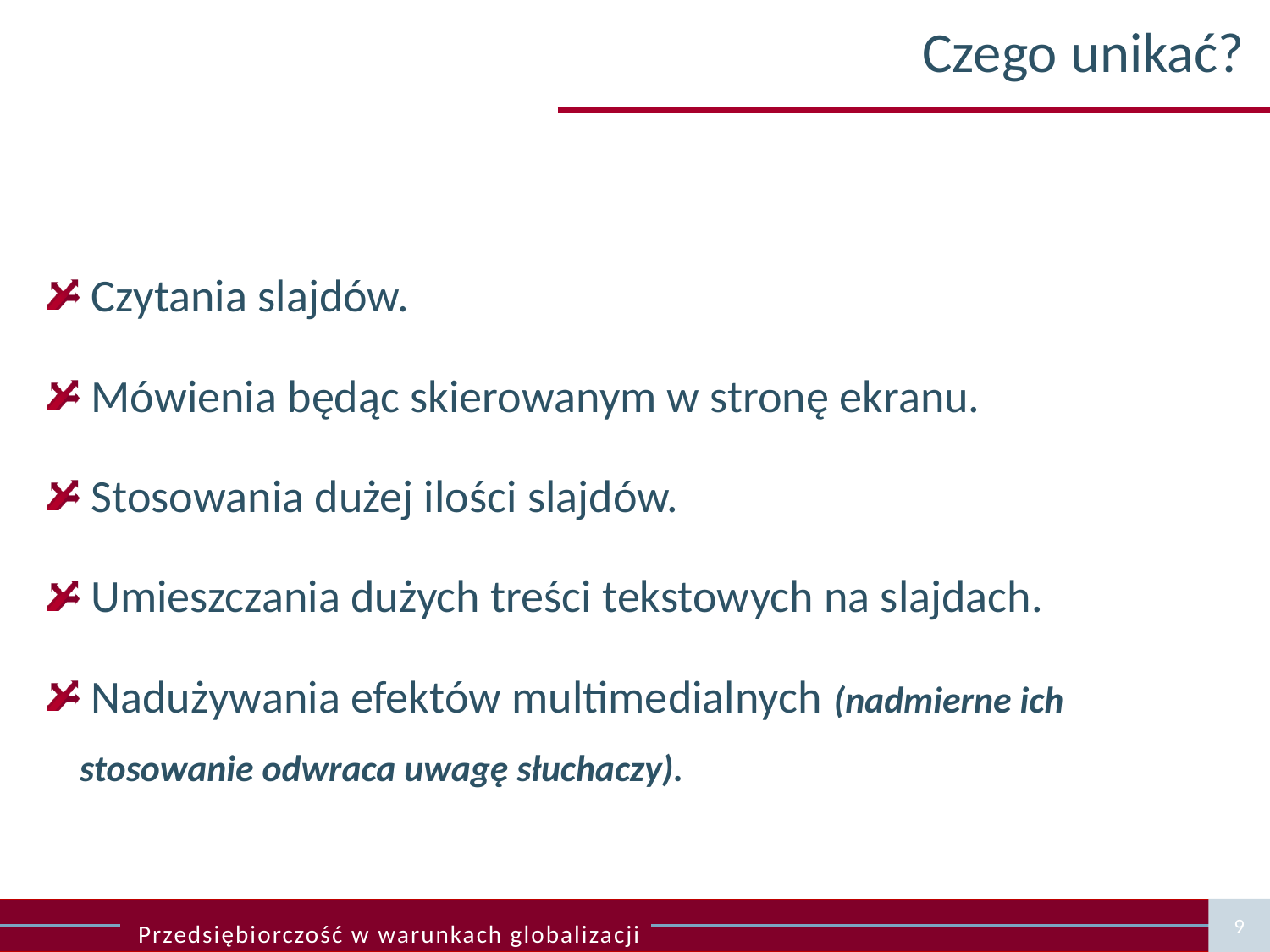

# Czego unikać?
 Czytania slajdów.
 Mówienia będąc skierowanym w stronę ekranu.
 Stosowania dużej ilości slajdów.
 Umieszczania dużych treści tekstowych na slajdach.
 Nadużywania efektów multimedialnych (nadmierne ich stosowanie odwraca uwagę słuchaczy).
9